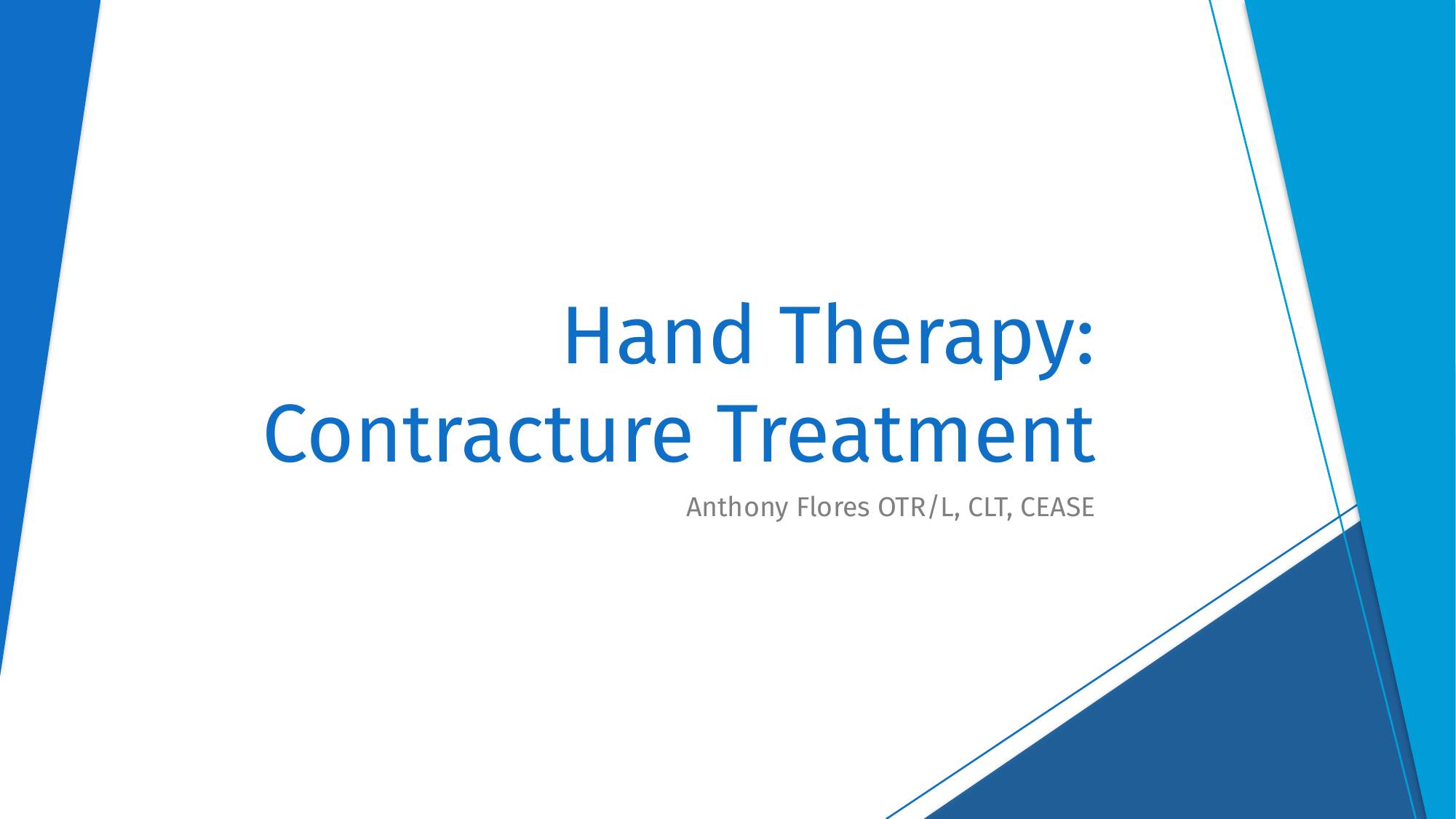

# Hand Therapy: Contracture Treatment

Anthony Flores OTR/L, CLT, CEASE